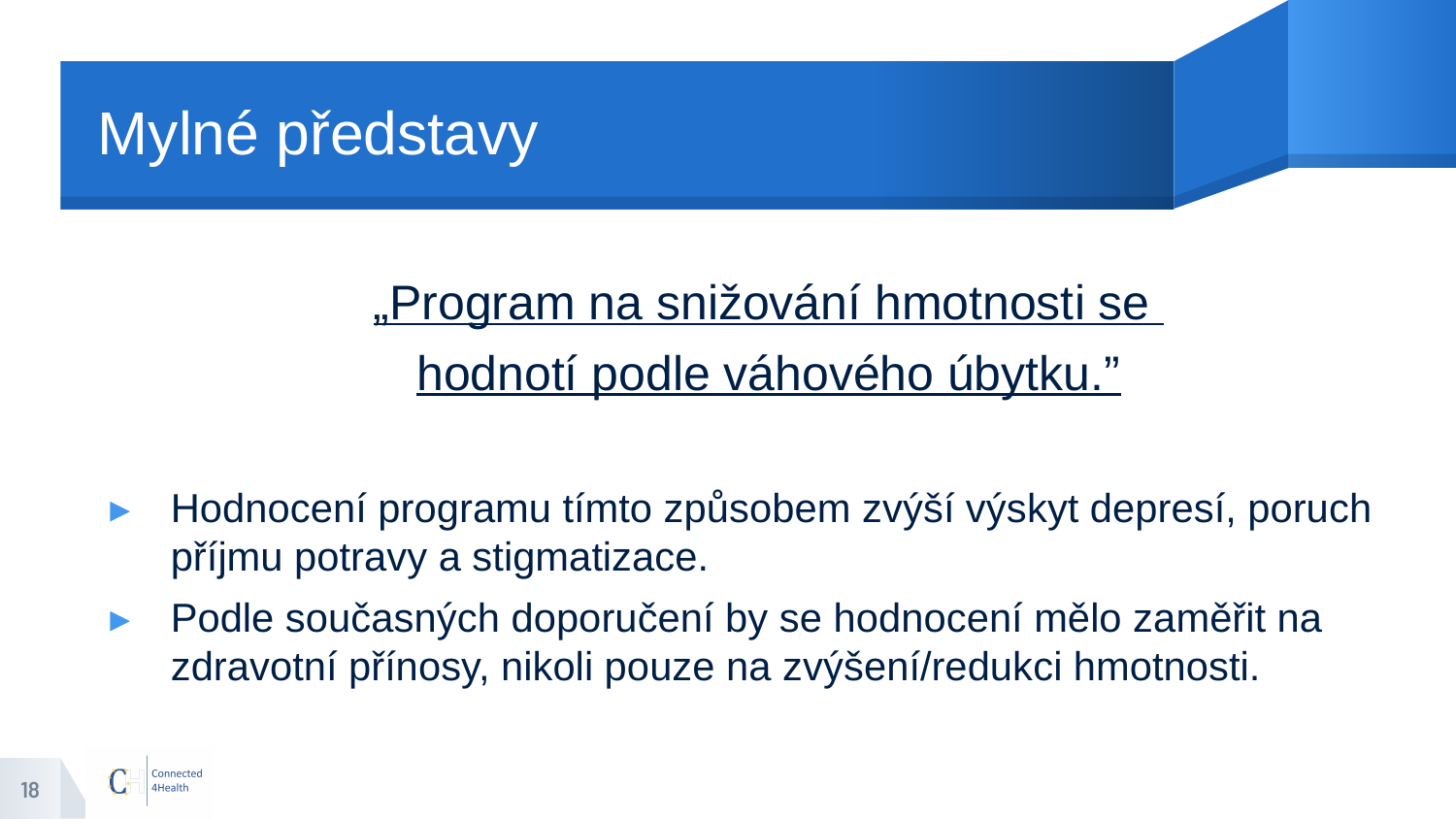

# Mylné představy
„Program na snižování hmotnosti se
hodnotí podle váhového úbytku.”

Hodnocení programu tímto způsobem zvýší výskyt depresí, poruch příjmu potravy a stigmatizace.
Podle současných doporučení by se hodnocení mělo zaměřit na zdravotní přínosy, nikoli pouze na zvýšení/redukci hmotnosti.
18